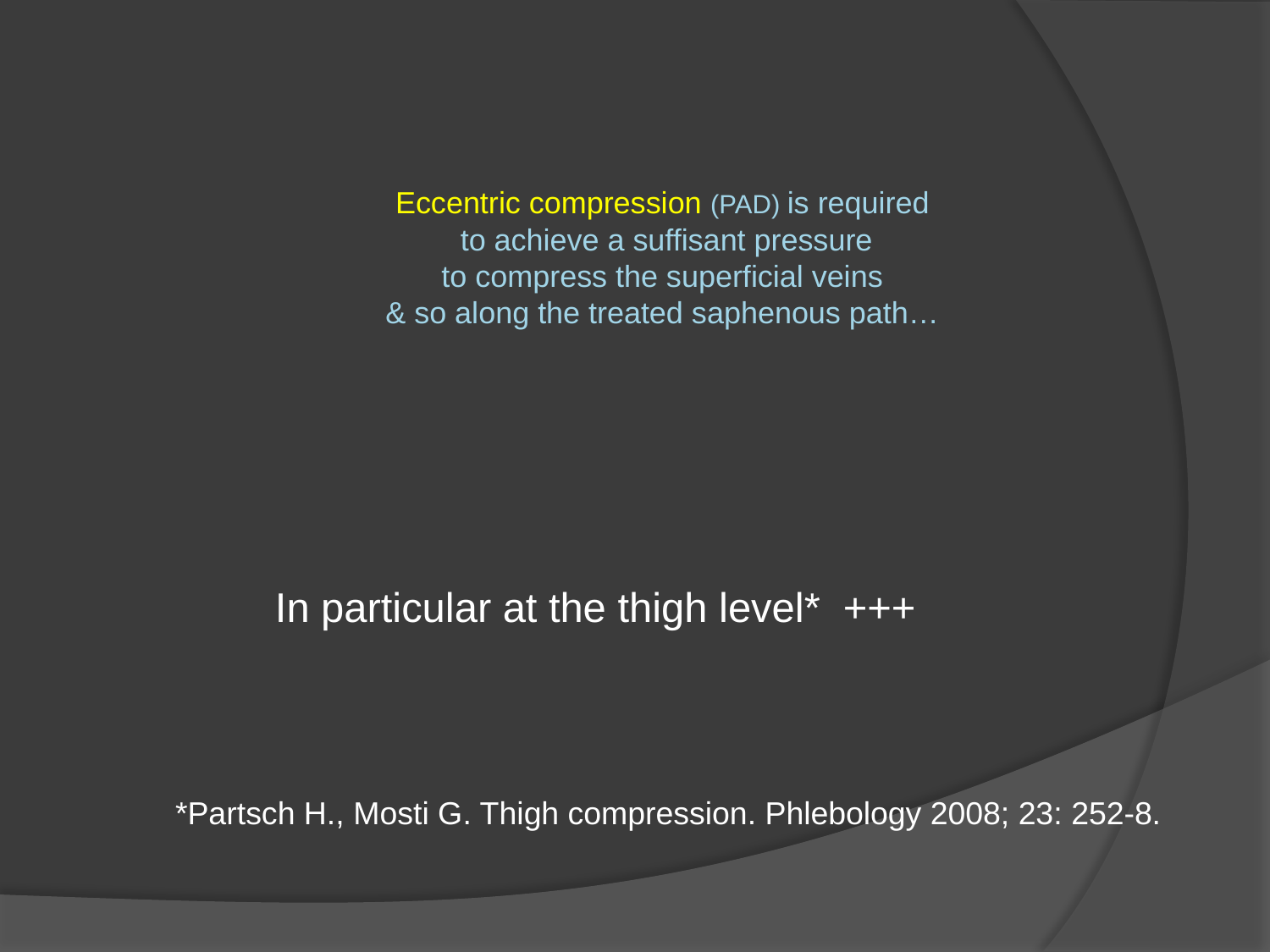

# Eccentric compression (PAD) is required to achieve a suffisant pressure to compress the superficial veins & so along the treated saphenous path…

In particular at the thigh level*  +++

*Partsch H., Mosti G. Thigh compression. Phlebology 2008; 23: 252-8.